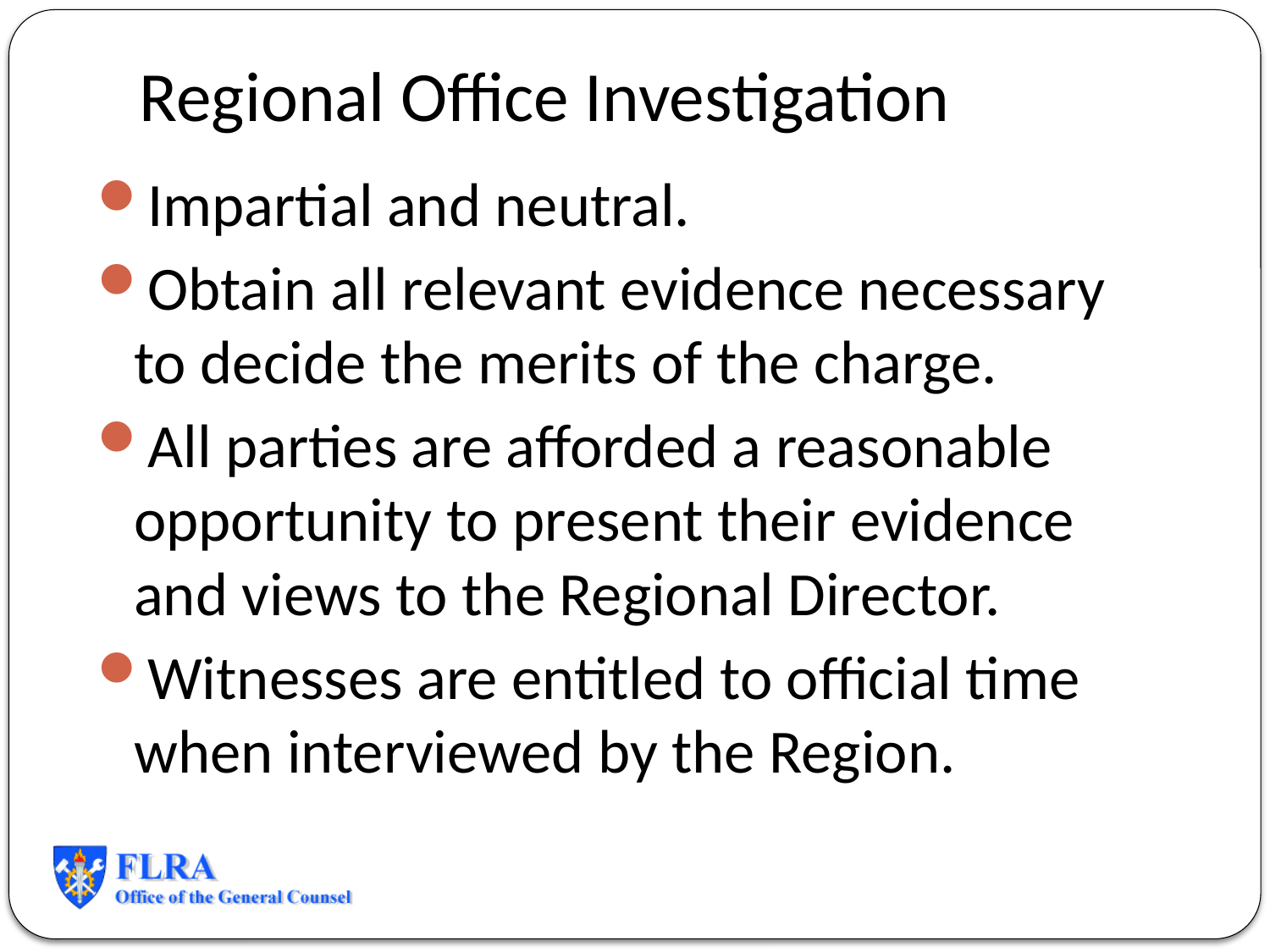

# Regional Office Investigation
Impartial and neutral.
Obtain all relevant evidence necessary to decide the merits of the charge.
All parties are afforded a reasonable opportunity to present their evidence and views to the Regional Director.
Witnesses are entitled to official time when interviewed by the Region.